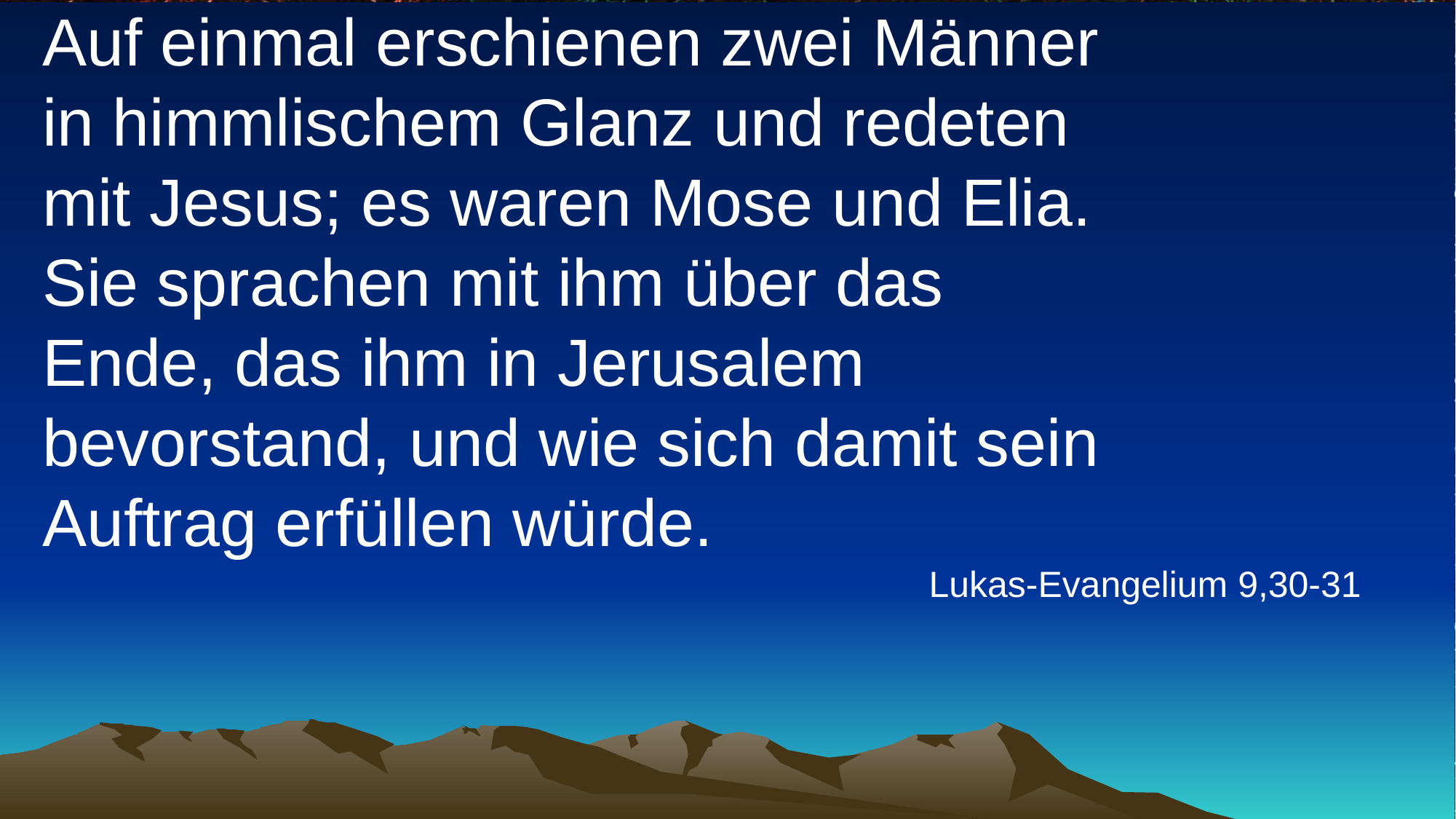

# Auf einmal erschienen zwei Männer in himmlischem Glanz und redeten mit Jesus; es waren Mose und Elia. Sie sprachen mit ihm über das Ende, das ihm in Jerusalem bevorstand, und wie sich damit sein Auftrag erfüllen würde.
Lukas-Evangelium 9,30-31